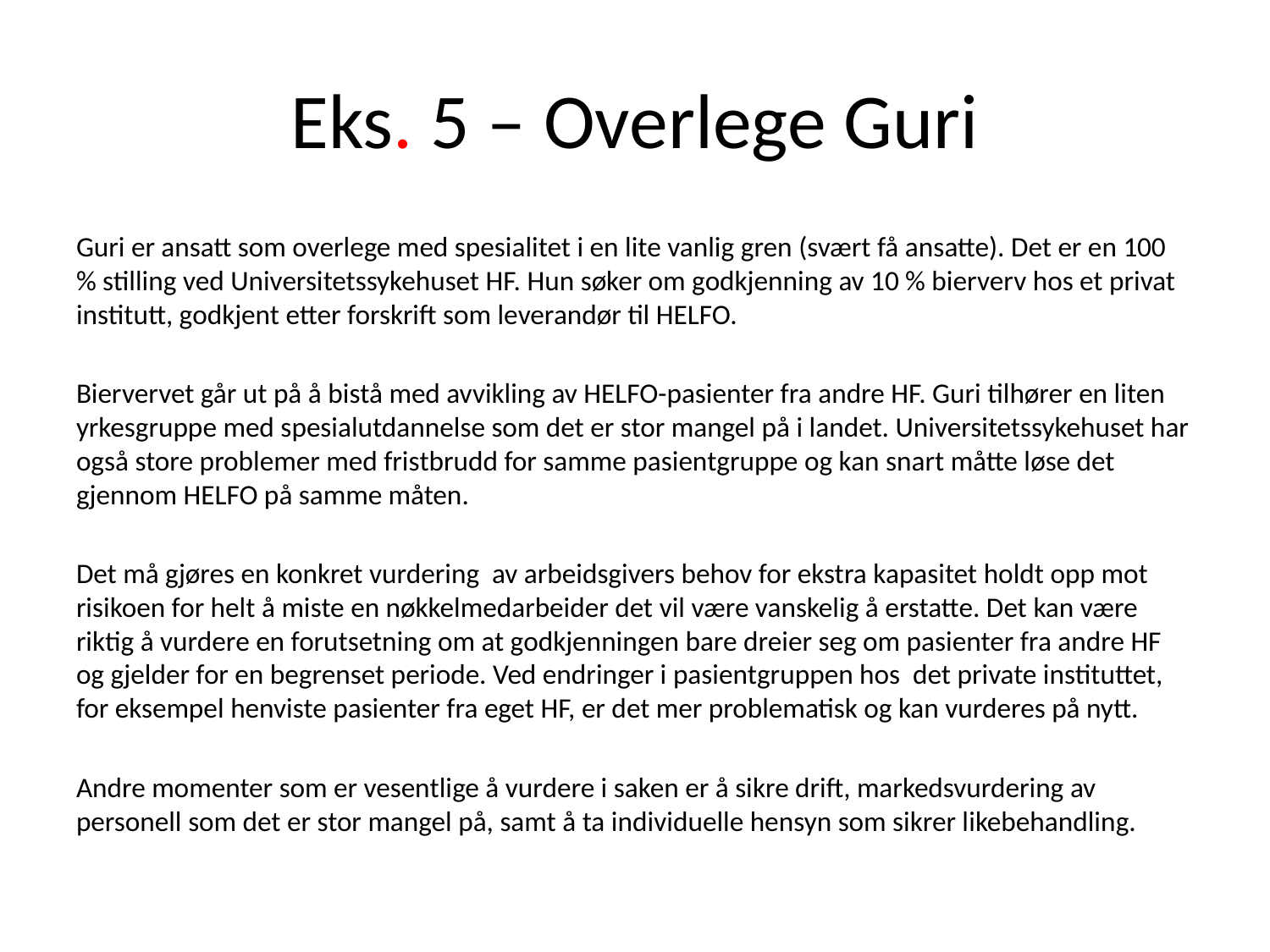

# Eks. 5 – Overlege Guri
Guri er ansatt som overlege med spesialitet i en lite vanlig gren (svært få ansatte). Det er en 100 % stilling ved Universitetssykehuset HF. Hun søker om godkjenning av 10 % bierverv hos et privat institutt, godkjent etter forskrift som leverandør til HELFO.

Biervervet går ut på å bistå med avvikling av HELFO-pasienter fra andre HF. Guri tilhører en liten yrkesgruppe med spesialutdannelse som det er stor mangel på i landet. Universitetssykehuset har også store problemer med fristbrudd for samme pasientgruppe og kan snart måtte løse det gjennom HELFO på samme måten.

Det må gjøres en konkret vurdering  av arbeidsgivers behov for ekstra kapasitet holdt opp mot risikoen for helt å miste en nøkkelmedarbeider det vil være vanskelig å erstatte. Det kan være riktig å vurdere en forutsetning om at godkjenningen bare dreier seg om pasienter fra andre HF og gjelder for en begrenset periode. Ved endringer i pasientgruppen hos  det private instituttet, for eksempel henviste pasienter fra eget HF, er det mer problematisk og kan vurderes på nytt.

Andre momenter som er vesentlige å vurdere i saken er å sikre drift, markedsvurdering av personell som det er stor mangel på, samt å ta individuelle hensyn som sikrer likebehandling.